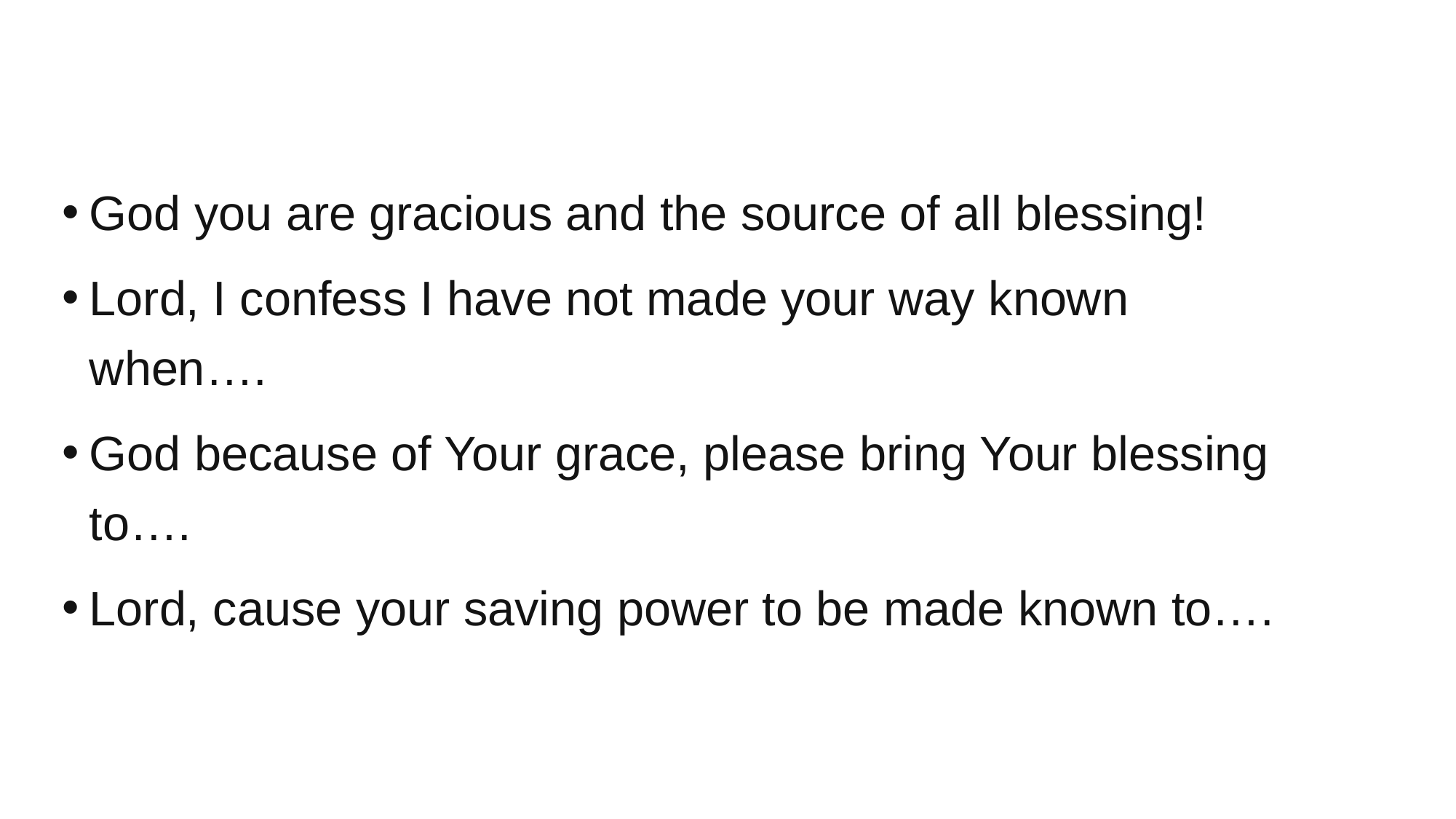

#
God you are gracious and the source of all blessing!
Lord, I confess I have not made your way known when….
God because of Your grace, please bring Your blessing to….
Lord, cause your saving power to be made known to….